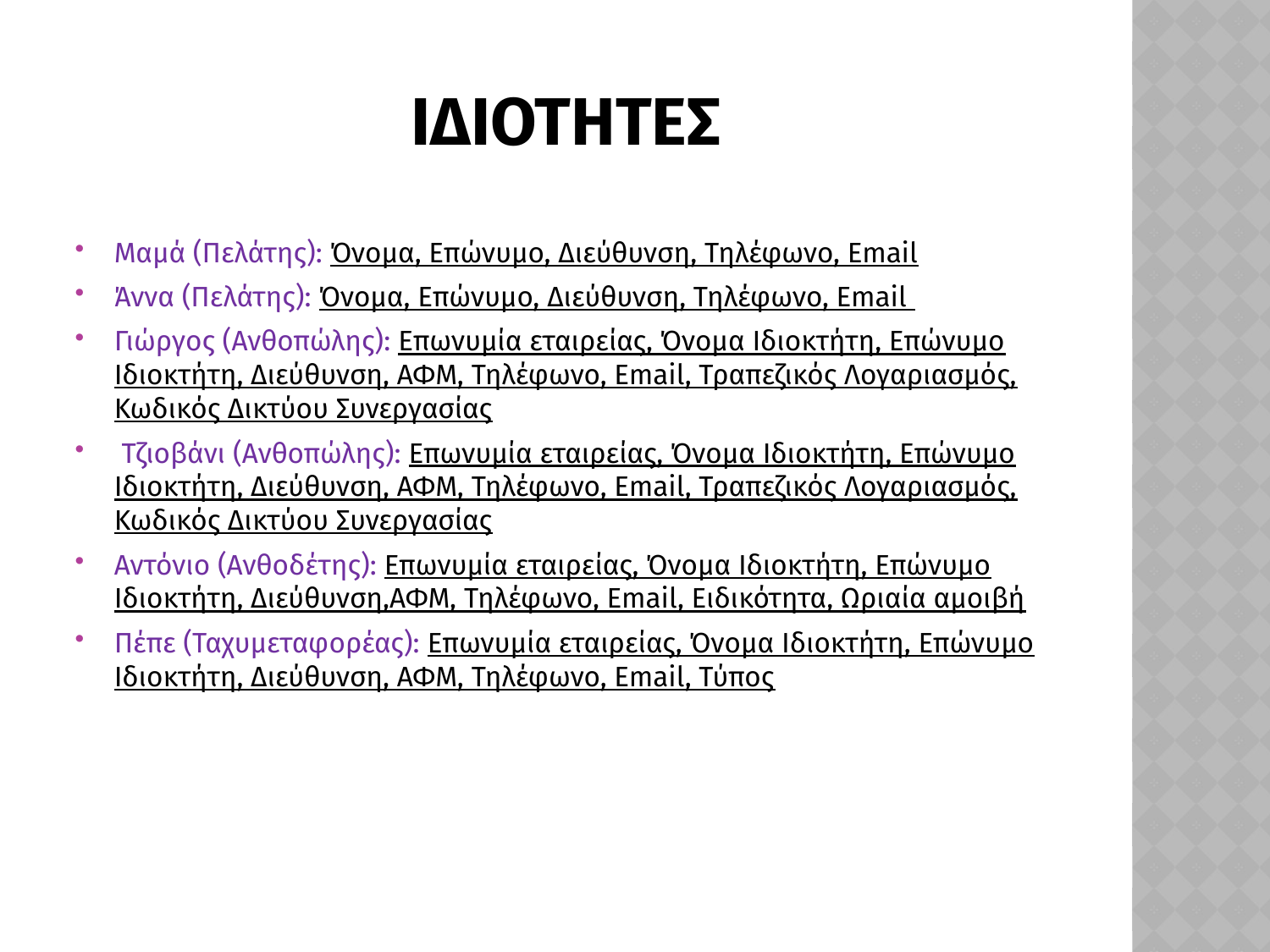

# ιδιοτητεσ
Μαμά (Πελάτης): Όνομα, Επώνυμο, Διεύθυνση, Τηλέφωνο, Email
Άννα (Πελάτης): Όνομα, Επώνυμο, Διεύθυνση, Τηλέφωνο, Email
Γιώργος (Ανθοπώλης): Επωνυμία εταιρείας, Όνομα Ιδιοκτήτη, Επώνυμο Ιδιοκτήτη, Διεύθυνση, ΑΦΜ, Τηλέφωνο, Email, Τραπεζικός Λογαριασμός, Κωδικός Δικτύου Συνεργασίας
 Τζιοβάνι (Ανθοπώλης): Επωνυμία εταιρείας, Όνομα Ιδιοκτήτη, Επώνυμο Ιδιοκτήτη, Διεύθυνση, ΑΦΜ, Τηλέφωνο, Email, Τραπεζικός Λογαριασμός, Κωδικός Δικτύου Συνεργασίας
Αντόνιο (Ανθοδέτης): Επωνυμία εταιρείας, Όνομα Ιδιοκτήτη, Επώνυμο Ιδιοκτήτη, Διεύθυνση,ΑΦΜ, Τηλέφωνο, Email, Ειδικότητα, Ωριαία αμοιβή
Πέπε (Ταχυμεταφορέας): Επωνυμία εταιρείας, Όνομα Ιδιοκτήτη, Επώνυμο Ιδιοκτήτη, Διεύθυνση, ΑΦΜ, Τηλέφωνο, Email, Τύπος